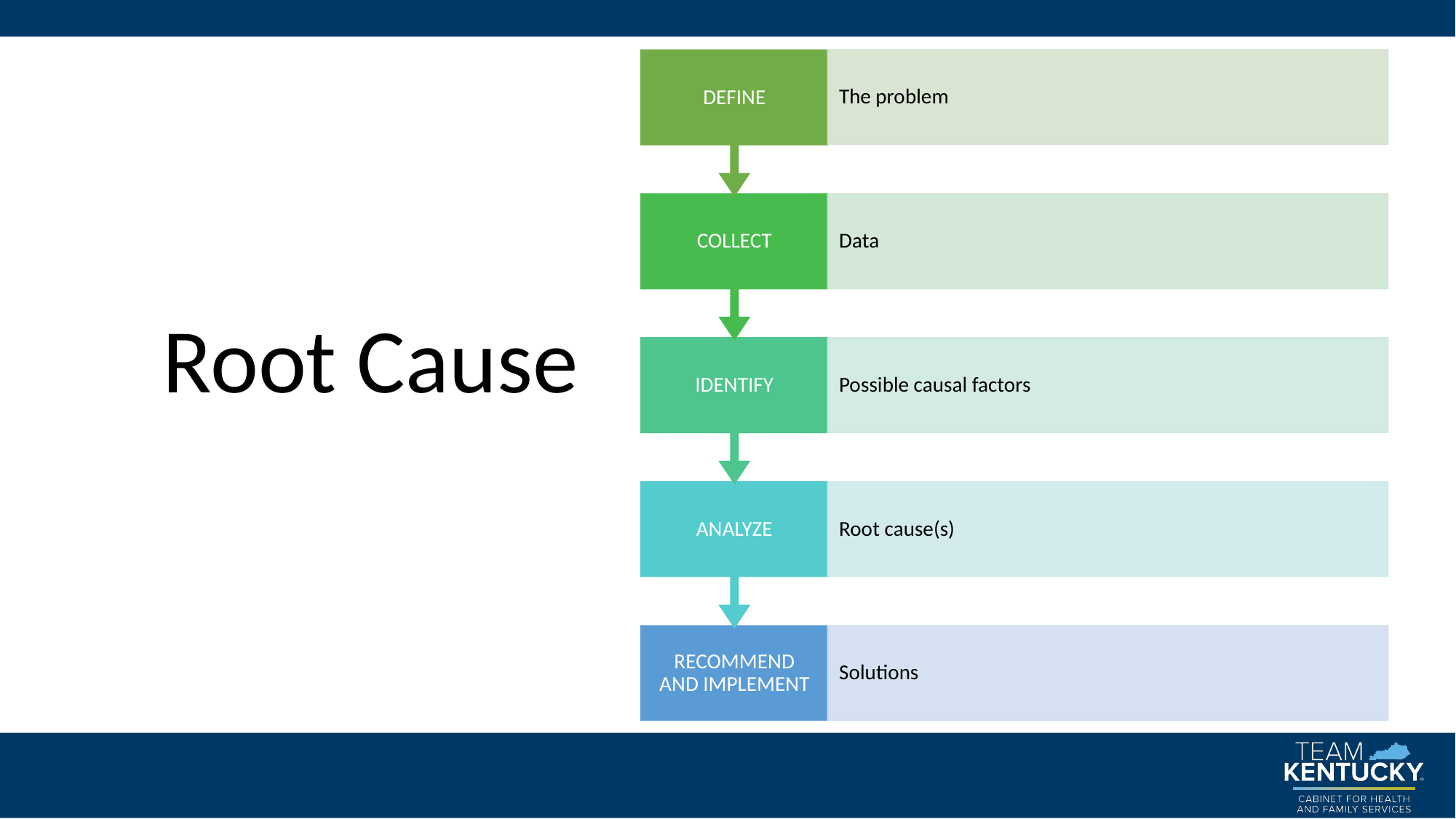

Root Cause
RECOMMEND AND IMPLEMENT
Solutions
ANALYZE
Root cause(s)
IDENTIFY
Possible causal factors
COLLECT
Data
DEFINE
The problem